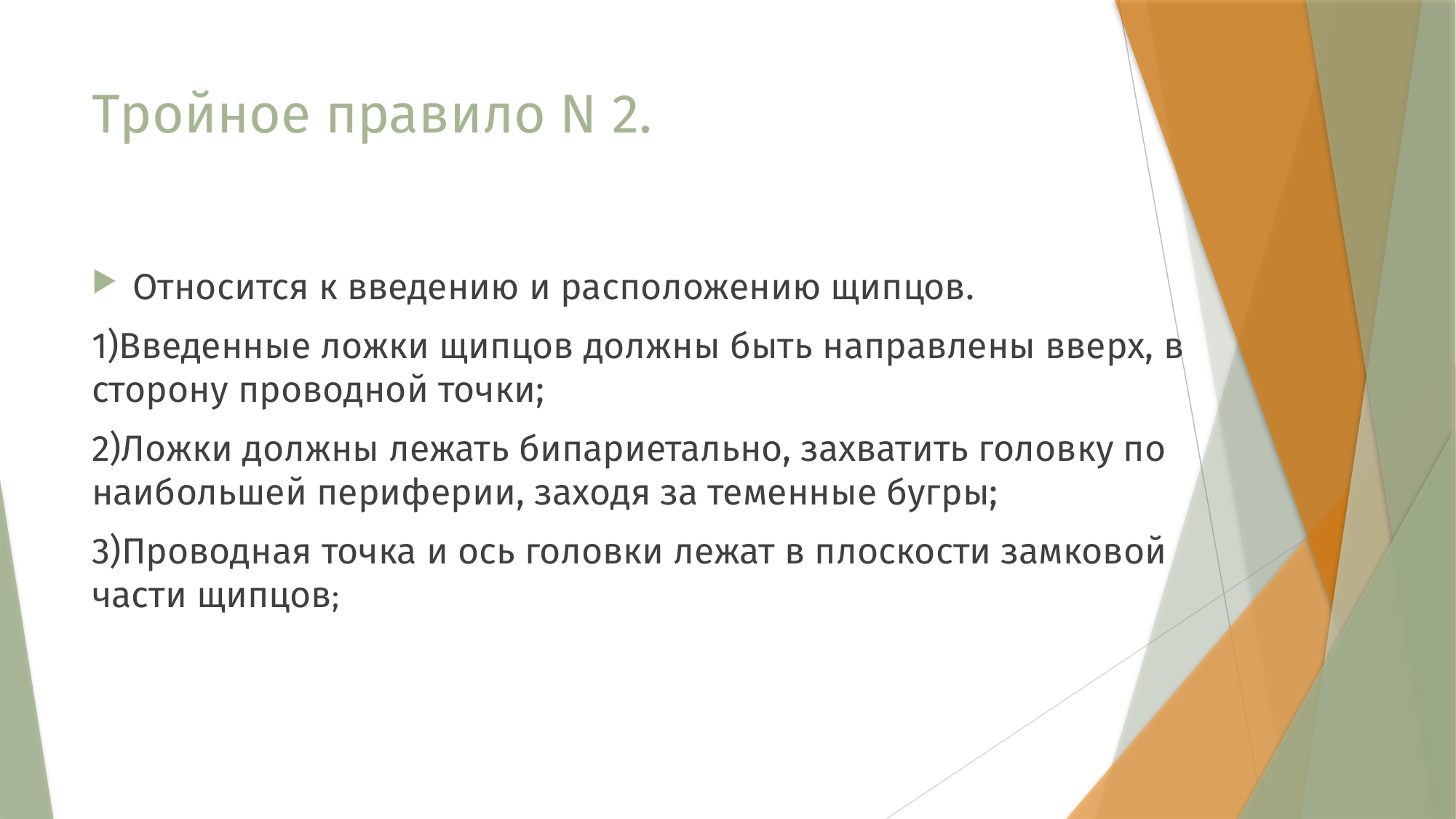

# Тройное правило N 2.
Относится к введению и расположению щипцов.
1)Введенные ложки щипцов должны быть направлены вверх, в сторону проводной точки;
2)Ложки должны лежать бипариетально, захватить головку по наибольшей периферии, заходя за теменные бугры;
3)Проводная точка и ось головки лежат в плоскости замковой части щипцов;